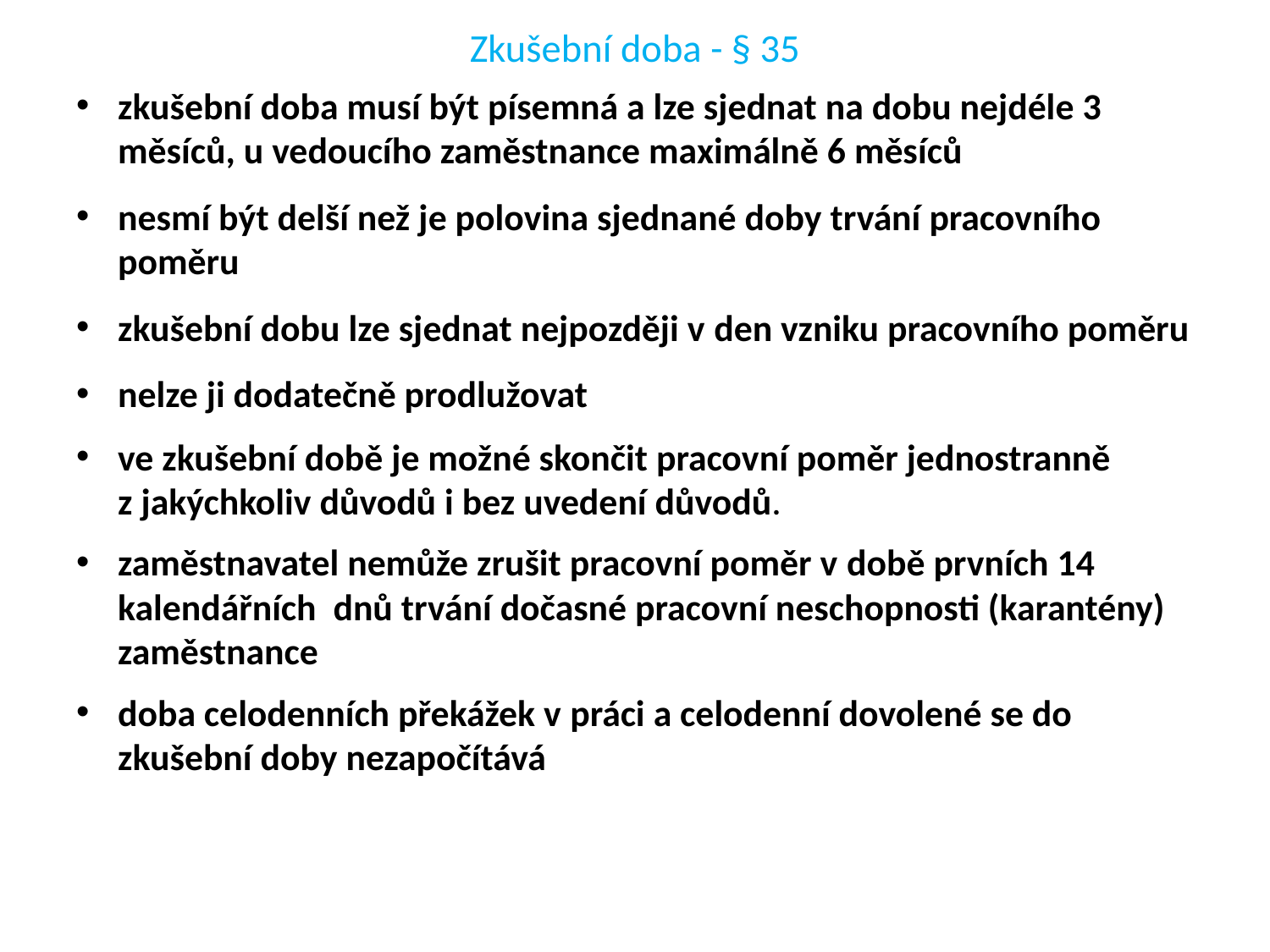

# Zkušební doba - § 35
zkušební doba musí být písemná a lze sjednat na dobu nejdéle 3 měsíců, u vedoucího zaměstnance maximálně 6 měsíců

nesmí být delší než je polovina sjednané doby trvání pracovního poměru

zkušební dobu lze sjednat nejpozději v den vzniku pracovního poměru

nelze ji dodatečně prodlužovat

ve zkušební době je možné skončit pracovní poměr jednostranně z jakýchkoliv důvodů i bez uvedení důvodů.

zaměstnavatel nemůže zrušit pracovní poměr v době prvních 14 kalendářních  dnů trvání dočasné pracovní neschopnosti (karantény) zaměstnance

doba celodenních překážek v práci a celodenní dovolené se do zkušební doby nezapočítává